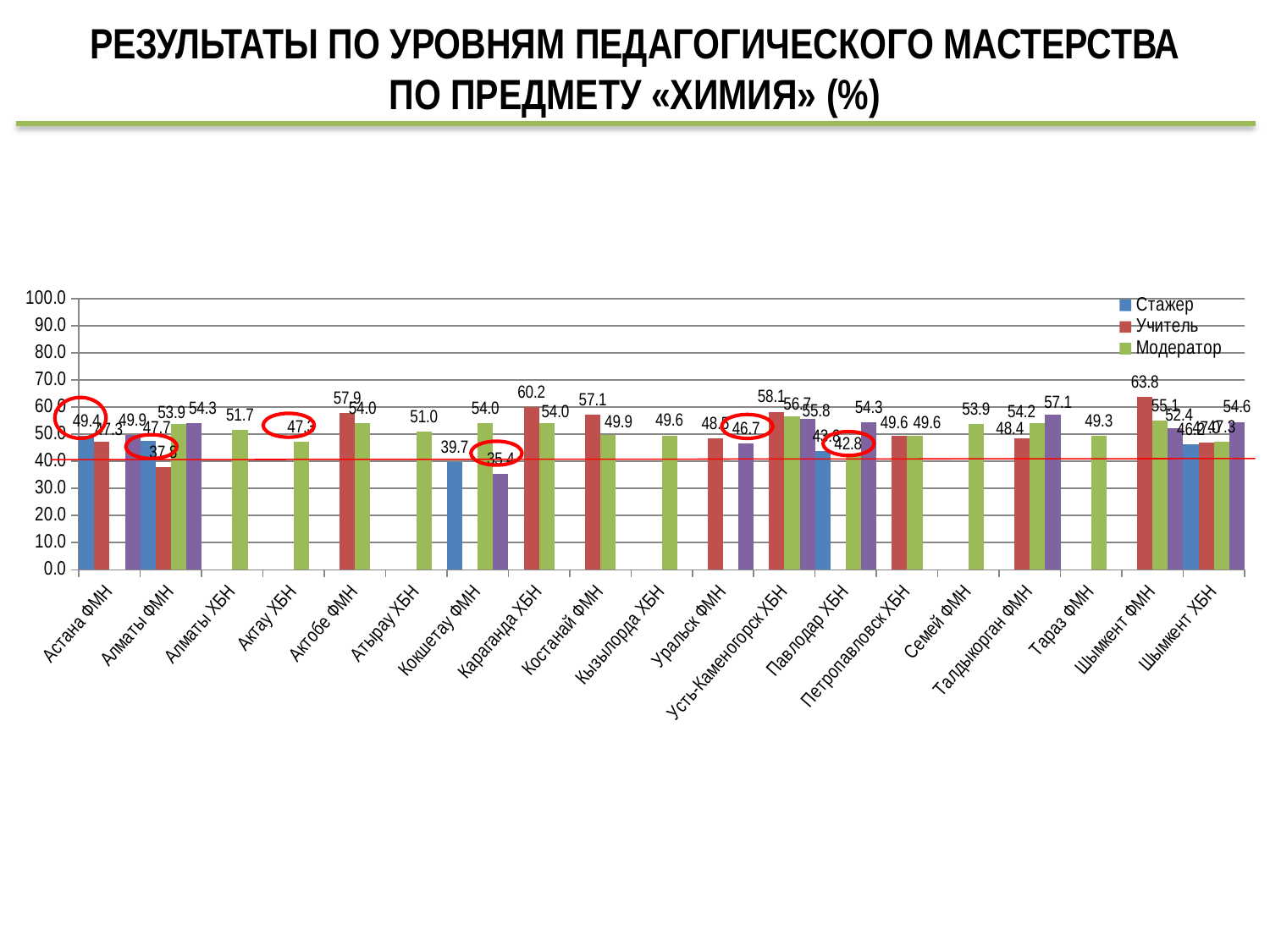

# РЕЗУЛЬТАТЫ ПО УРОВНЯМ ПЕДАГОГИЧЕСКОГО МАСТЕРСТВА ПО ПРЕДМЕТУ «ХИМИЯ» (%)

### Chart

| Category | Стажер | Учитель | Модератор | Эксперт |
|---|---|---|---|---|
| Астана ФМН | 49.44638694638695 | 47.333333333333336 | None | 49.8792270531401 |
| Алматы ФМН | 47.685185185185176 | 37.803030303030305 | 53.9 | 54.28819444444444 |
| Алматы ХБН | None | None | 51.7 | None |
| Актау ХБН | None | None | 47.3 | None |
| Актобе ФМН | None | 57.9 | 54.0 | None |
| Атырау ХБН | None | None | 51.0 | None |
| Кокшетау ФМН | 39.65277777777778 | None | 54.0 | 35.416666666666664 |
| Караганда ХБН | None | 60.2 | 54.0 | None |
| Костанай ФМН | None | 57.127525252525245 | 49.89316239316239 | None |
| Кызылорда ХБН | None | None | 49.6 | None |
| Уральск ФМН | None | 48.47222222222222 | None | 46.7 |
| Усть-Каменогорск ХБН | None | 58.1 | 56.666666666666664 | 55.75396825396826 |
| Павлодар ХБН | 43.77777777777778 | None | 42.8 | 54.32 |
| Петропавловск ХБН | None | 49.6 | 49.583333333333336 | None |
| Семей ФМН | None | None | 53.9 | None |
| Талдыкорган ФМН | None | 48.41269841269841 | 54.2 | 57.129629629629626 |
| Тараз ФМН | None | None | 49.3 | None |
| Шымкент ФМН | None | 63.80341880341881 | 55.138888888888886 | 52.4 |
| Шымкент ХБН | 46.23456790123457 | 46.9949494949495 | 47.3 | 54.6 |